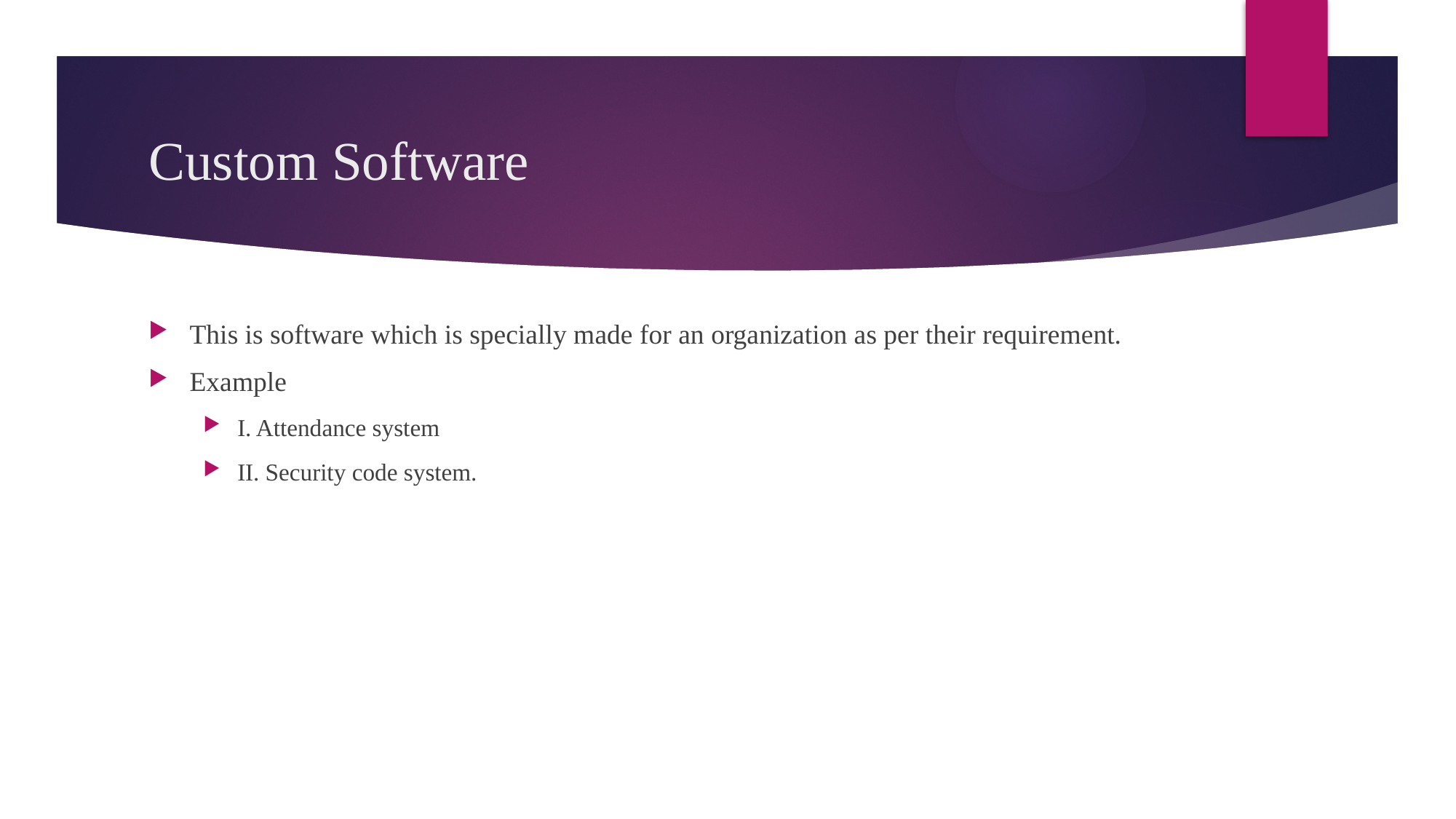

# Custom Software
This is software which is specially made for an organization as per their requirement.
Example
I. Attendance system
II. Security code system.